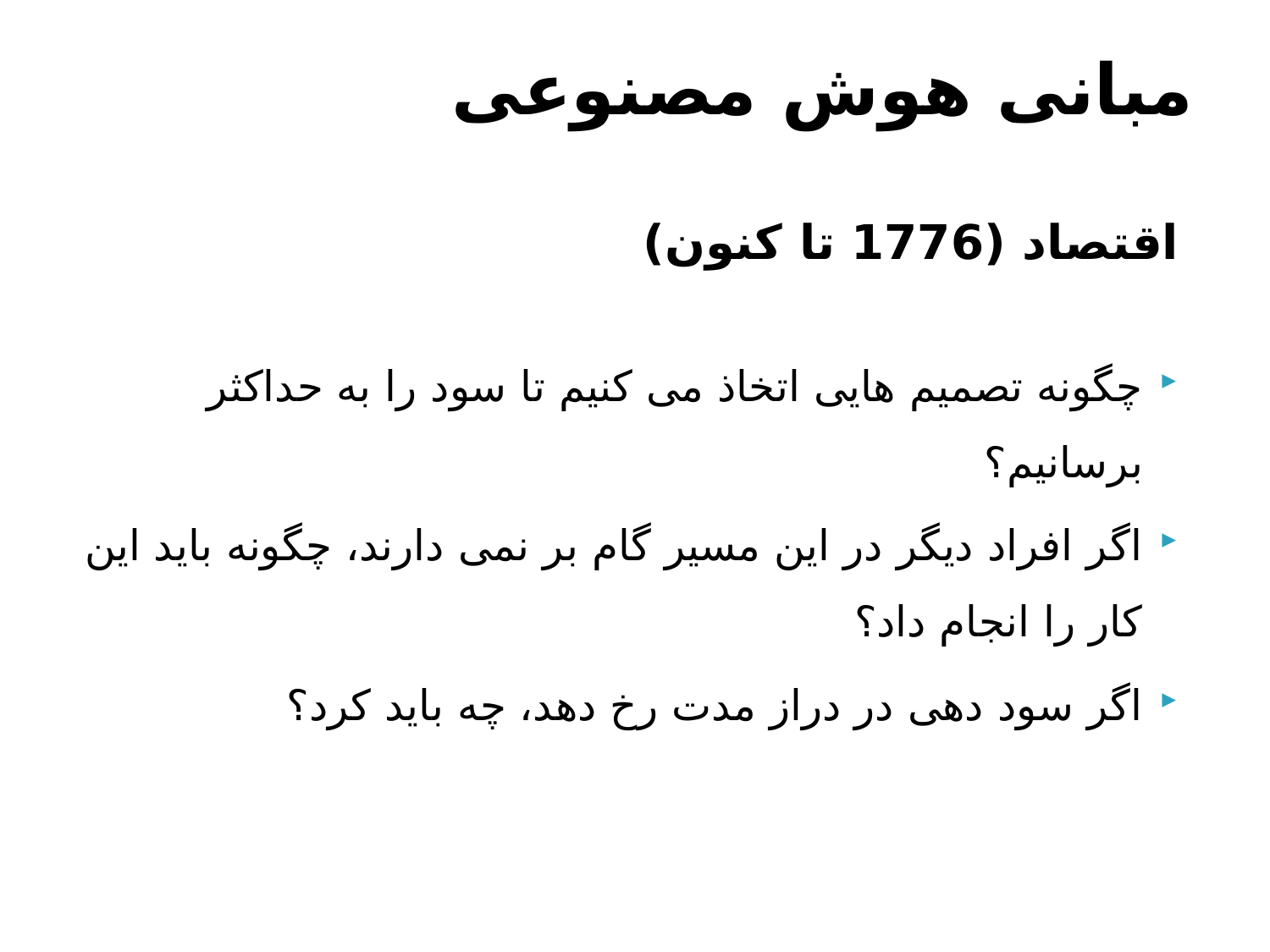

# مبانی هوش مصنوعی
اقتصاد (1776 تا کنون)

چگونه تصمیم هایی اتخاذ می کنیم تا سود را به حداکثر برسانیم؟
اگر افراد دیگر در این مسیر گام بر نمی دارند، چگونه باید این کار را انجام داد؟
اگر سود دهی در دراز مدت رخ دهد، چه باید کرد؟